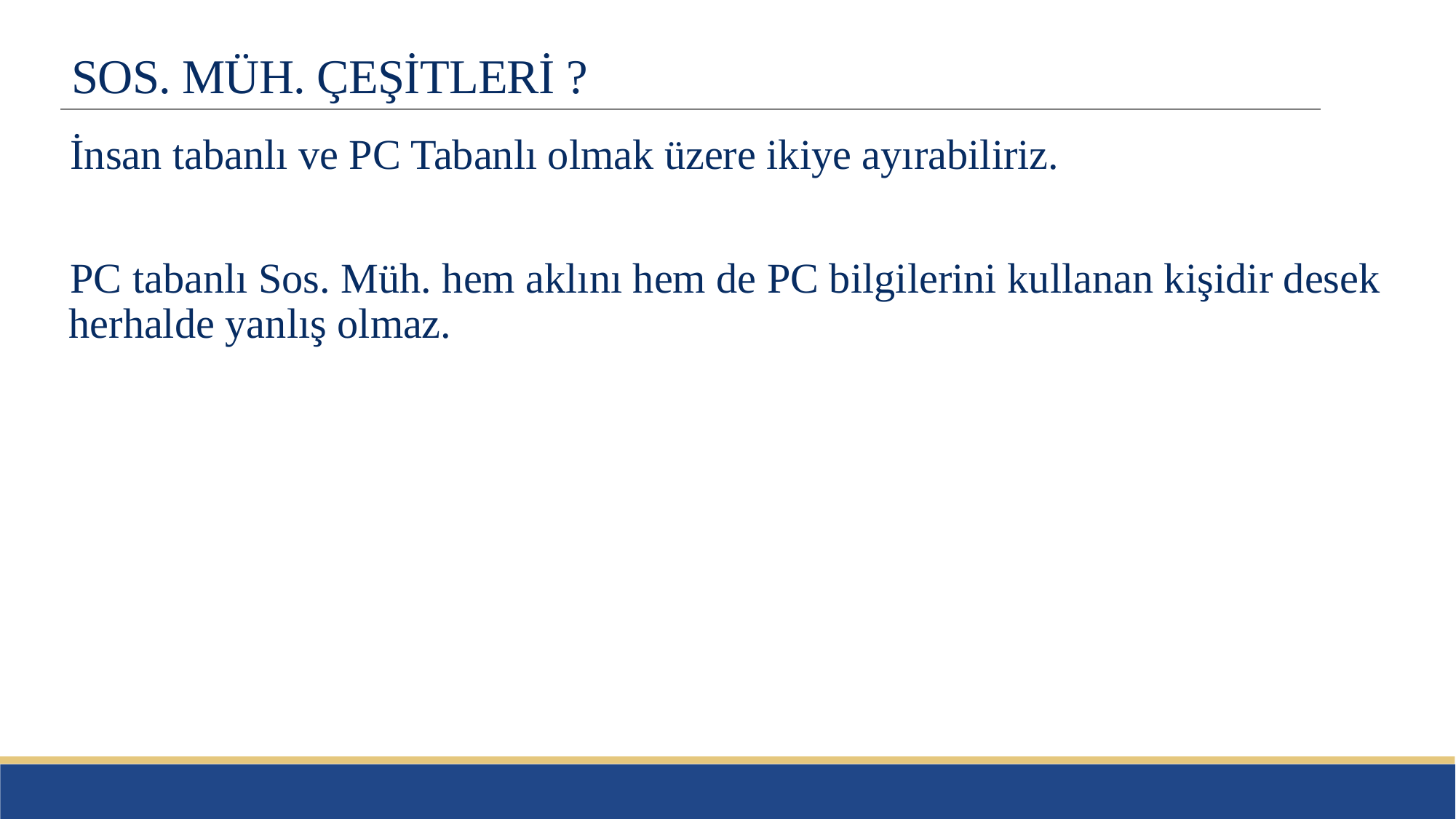

# SOS. MÜH. ÇEŞİTLERİ ?
İnsan tabanlı ve PC Tabanlı olmak üzere ikiye ayırabiliriz.

PC tabanlı Sos. Müh. hem aklını hem de PC bilgilerini kullanan kişidir desek herhalde yanlış olmaz.